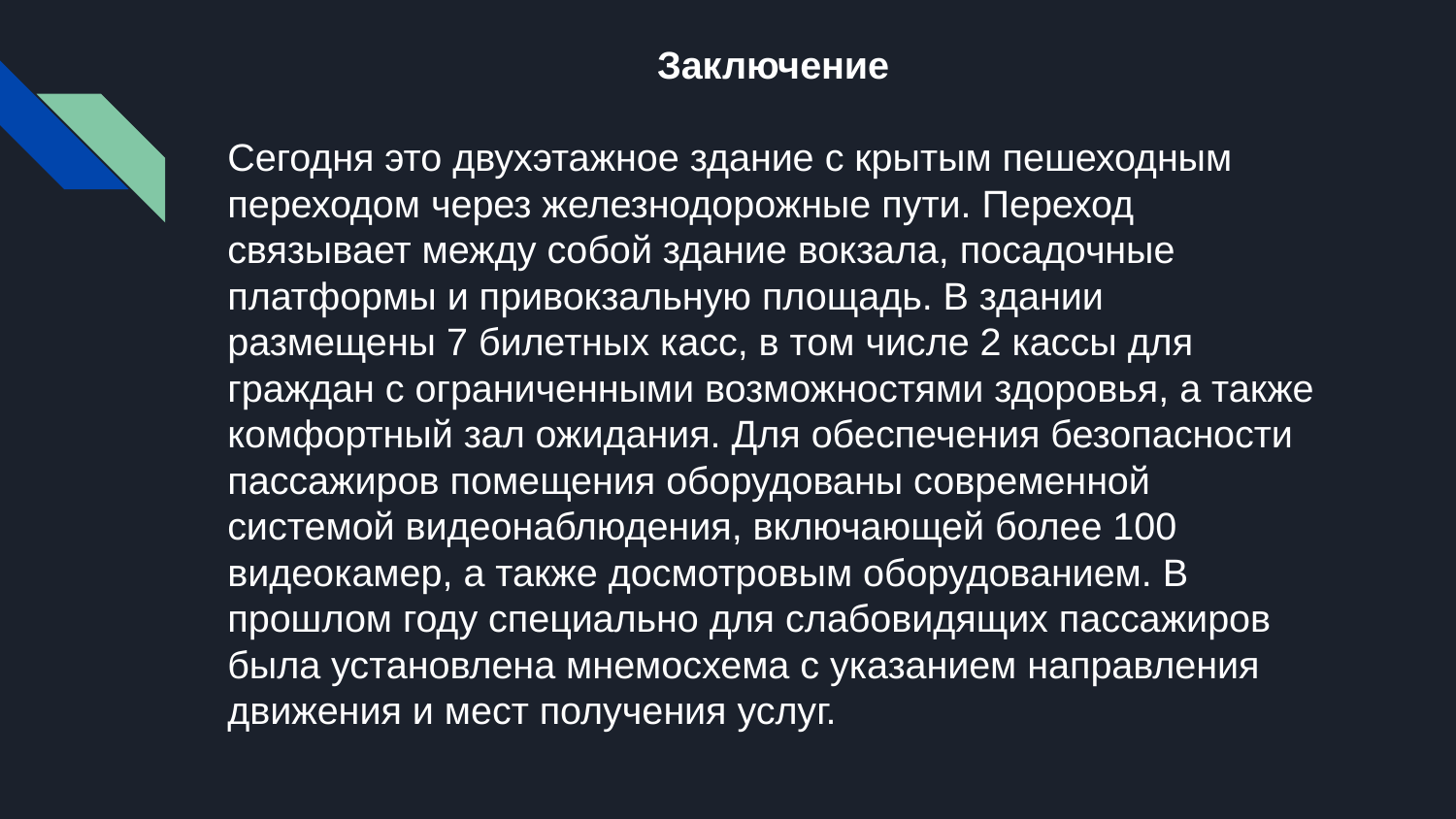

# Заключение

Сегодня это двухэтажное здание с крытым пешеходным переходом через железнодорожные пути. Переход связывает между собой здание вокзала, посадочные платформы и привокзальную площадь. В здании размещены 7 билетных касс, в том числе 2 кассы для граждан с ограниченными возможностями здоровья, а также комфортный зал ожидания. Для обеспечения безопасности пассажиров помещения оборудованы современной системой видеонаблюдения, включающей более 100 видеокамер, а также досмотровым оборудованием. В прошлом году специально для слабовидящих пассажиров была установлена мнемосхема с указанием направления движения и мест получения услуг.